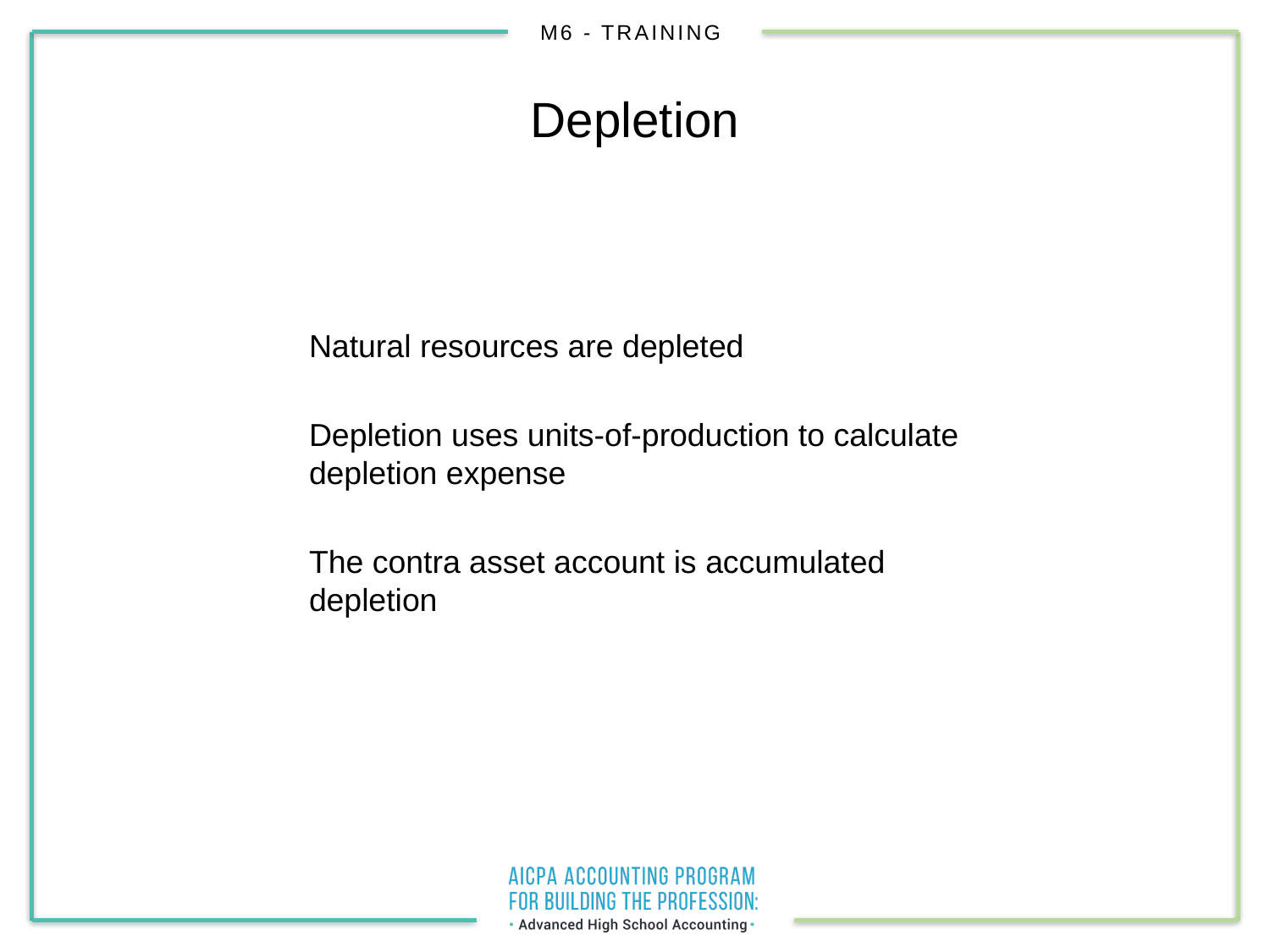

# Depletion
Natural resources are depleted

Depletion uses units-of-production to calculate depletion expense

The contra asset account is accumulated depletion